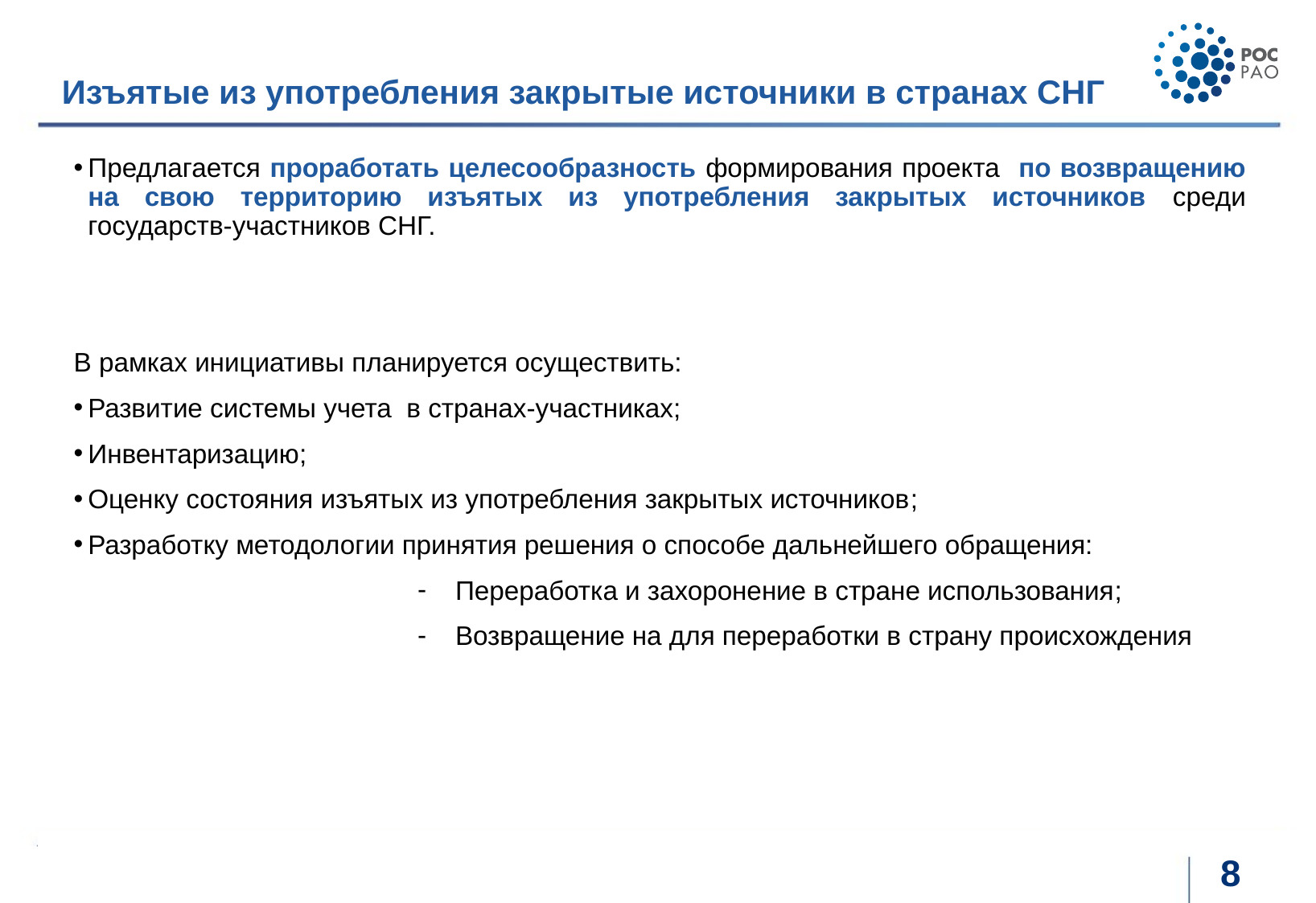

# Изъятые из употребления закрытые источники в странах СНГ
Предлагается проработать целесообразность формирования проекта  по возвращению на свою территорию изъятых из употребления закрытых источников среди государств-участников СНГ.

В рамках инициативы планируется осуществить:
Развитие системы учета  в странах-участниках;
Инвентаризацию;
Оценку состояния изъятых из употребления закрытых источников;
Разработку методологии принятия решения о способе дальнейшего обращения:
Переработка и захоронение в стране использования;
Возвращение на для переработки в страну происхождения